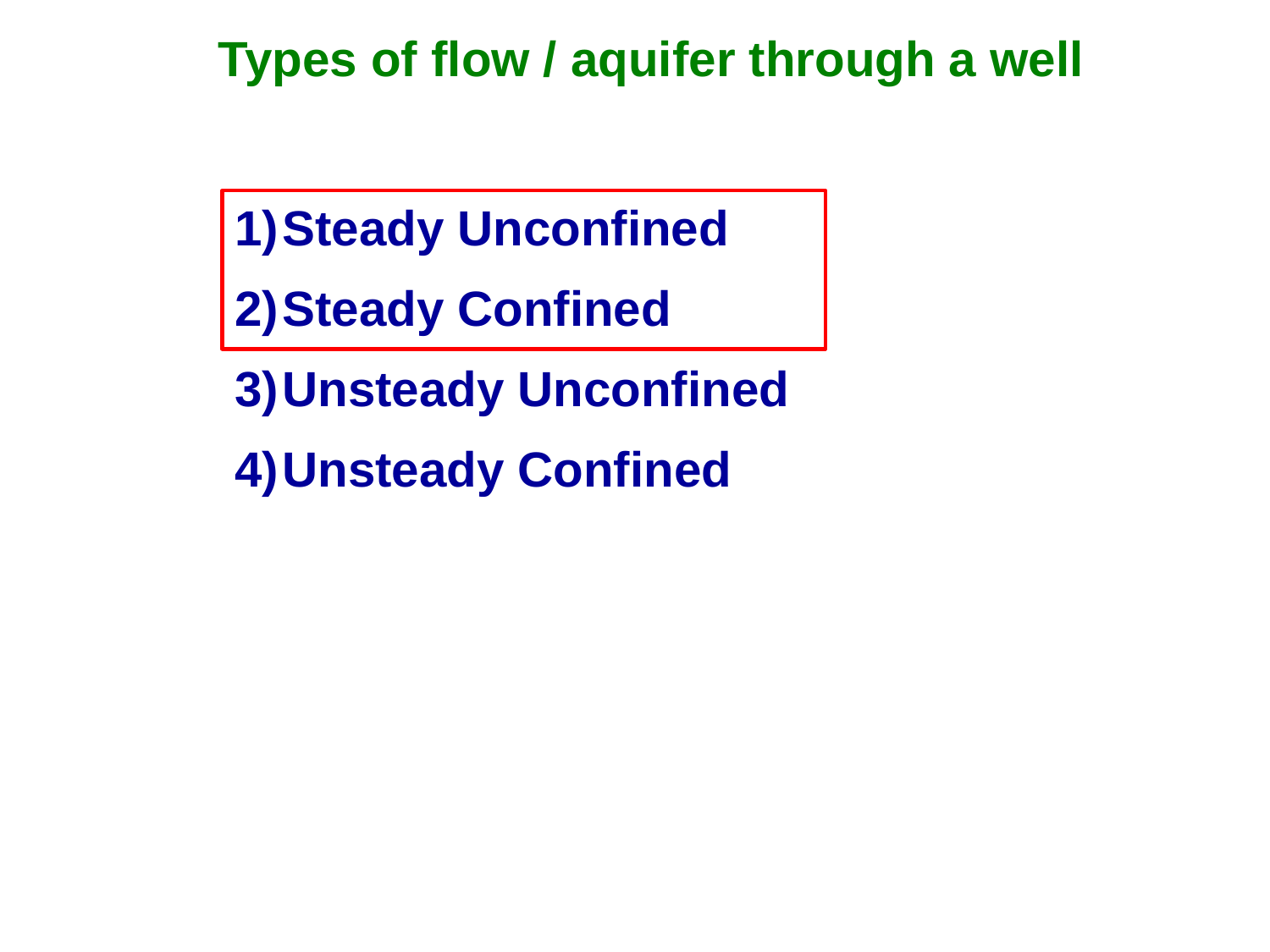

Types of flow / aquifer through a well
Steady Unconfined
Steady Confined
Unsteady Unconfined
Unsteady Confined